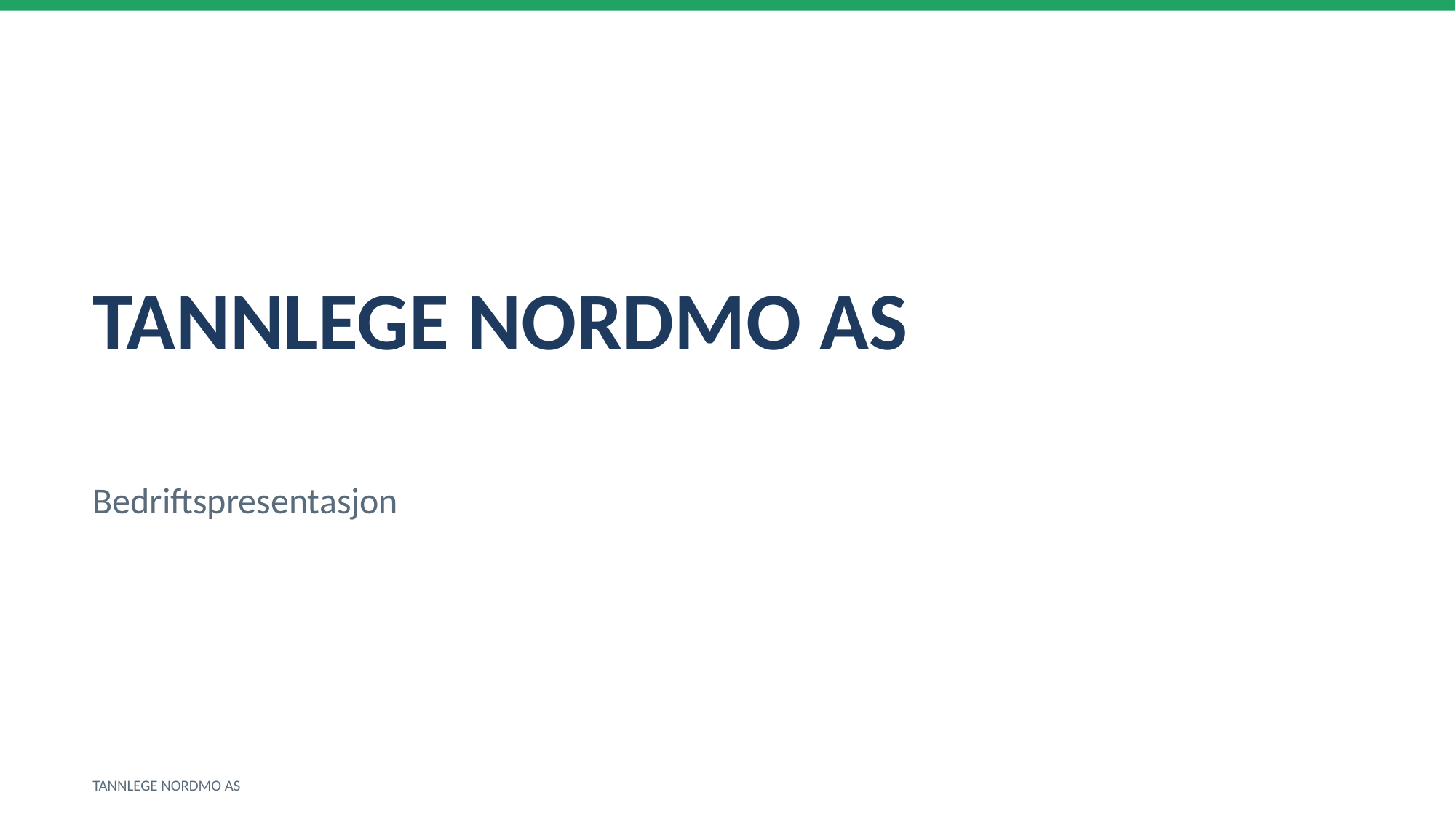

TANNLEGE NORDMO AS
Bedriftspresentasjon
TANNLEGE NORDMO AS